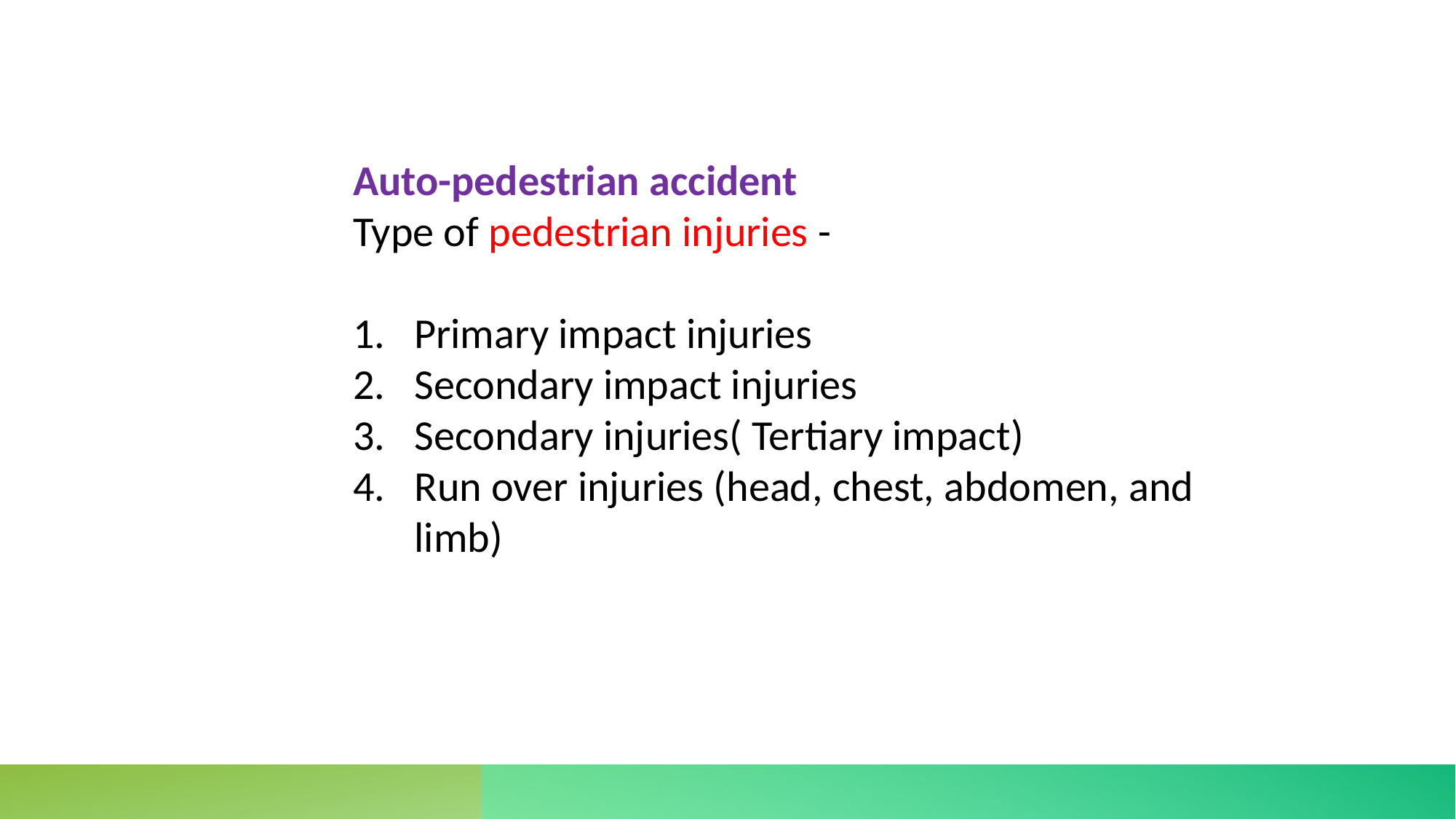

Auto-pedestrian accident
Type of pedestrian injuries -

Primary impact injuries
Secondary impact injuries
Secondary injuries( Tertiary impact)
Run over injuries (head, chest, abdomen, and limb)